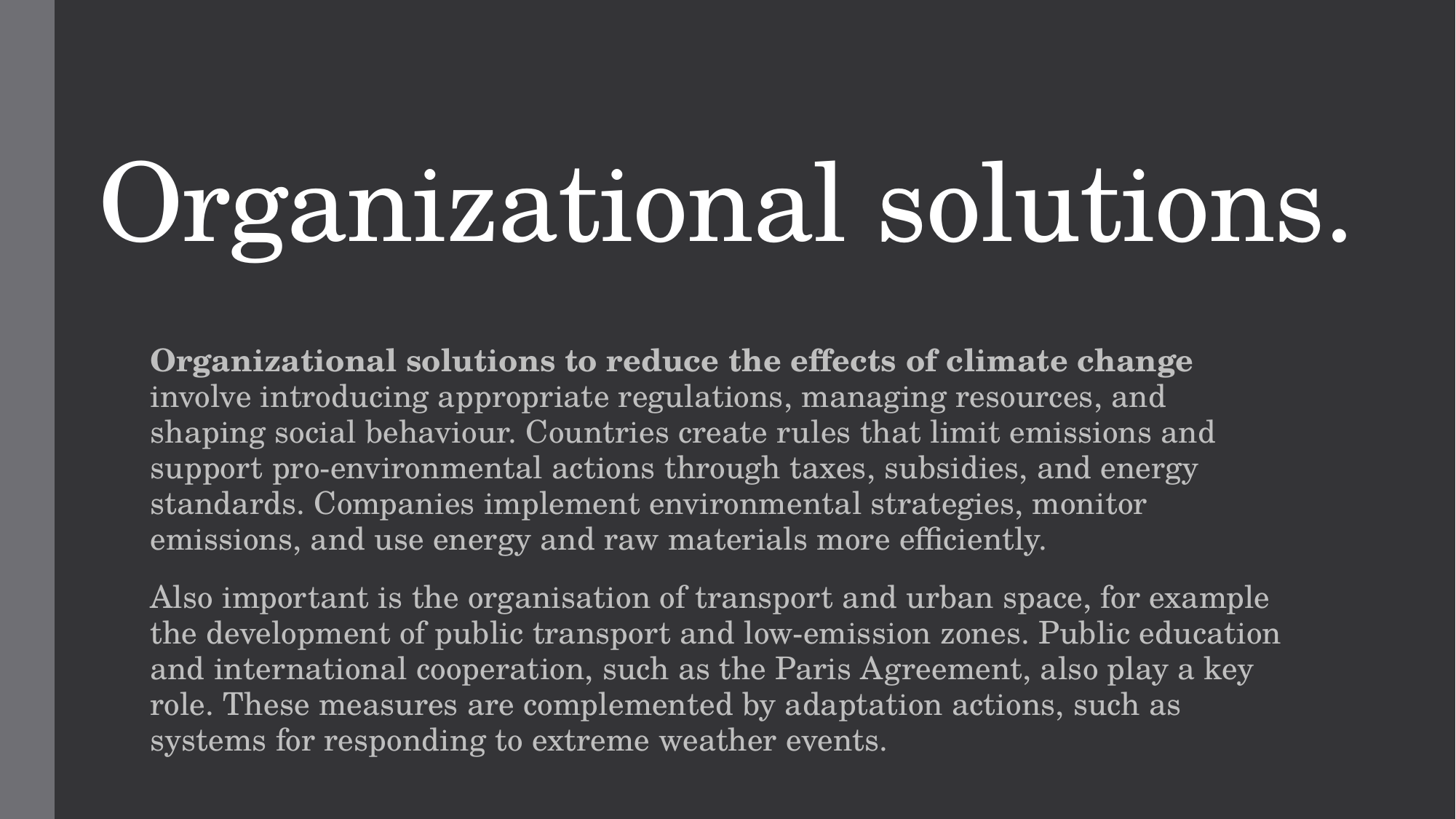

# Organizational solutions.
Organizational solutions to reduce the effects of climate change involve introducing appropriate regulations, managing resources, and shaping social behaviour. Countries create rules that limit emissions and support pro-environmental actions through taxes, subsidies, and energy standards. Companies implement environmental strategies, monitor emissions, and use energy and raw materials more efficiently.
Also important is the organisation of transport and urban space, for example the development of public transport and low-emission zones. Public education and international cooperation, such as the Paris Agreement, also play a key role. These measures are complemented by adaptation actions, such as systems for responding to extreme weather events.